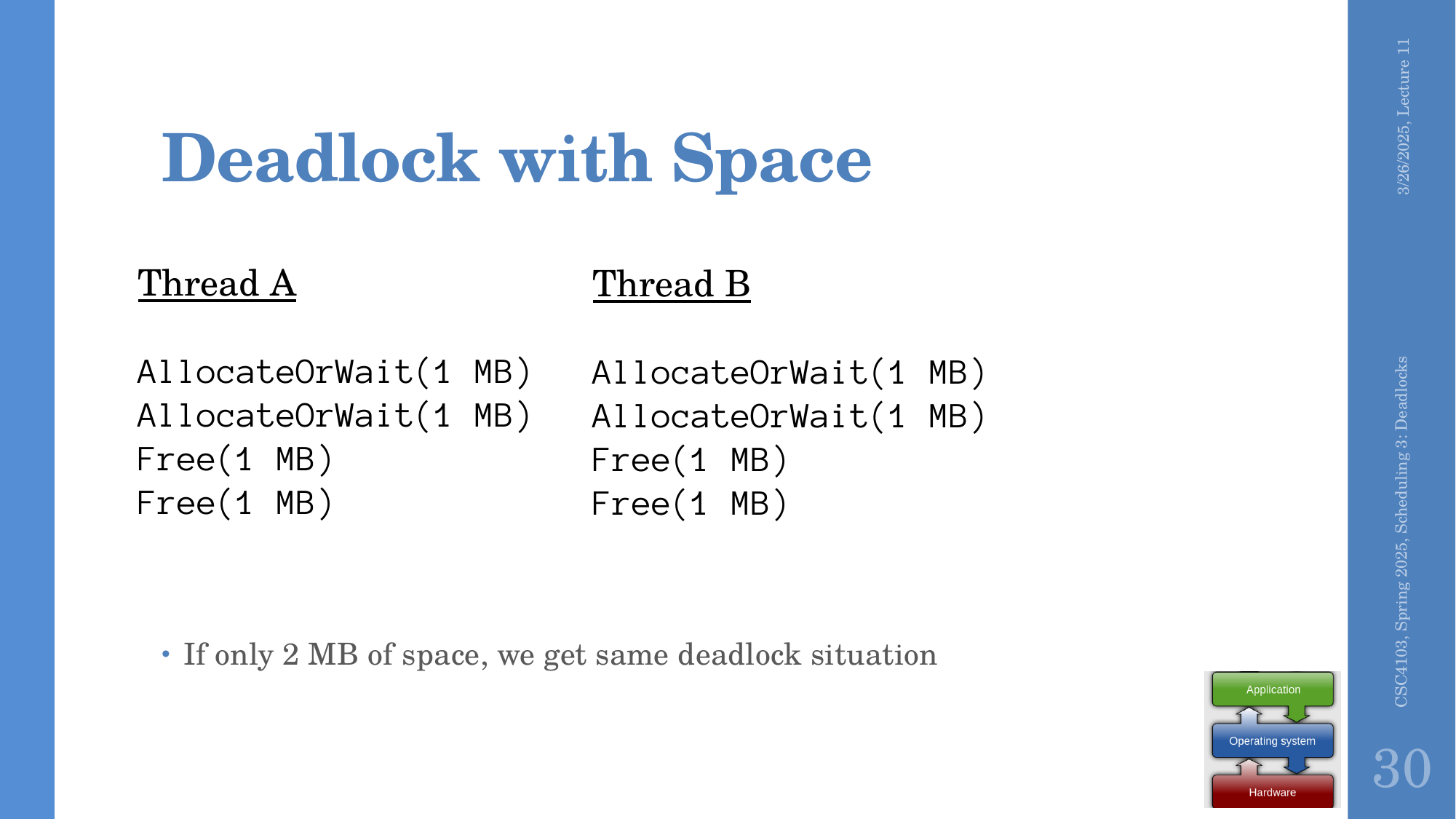

# Deadlock with Space
3/26/2025, Lecture 11

If only 2 MB of space, we get same deadlock situation

Thread A

AllocateOrWait(1 MB)
AllocateOrWait(1 MB)
Free(1 MB)
Free(1 MB)
Thread B

AllocateOrWait(1 MB)
AllocateOrWait(1 MB)
Free(1 MB)
Free(1 MB)
CSC4103, Spring 2025, Scheduling 3: Deadlocks
30